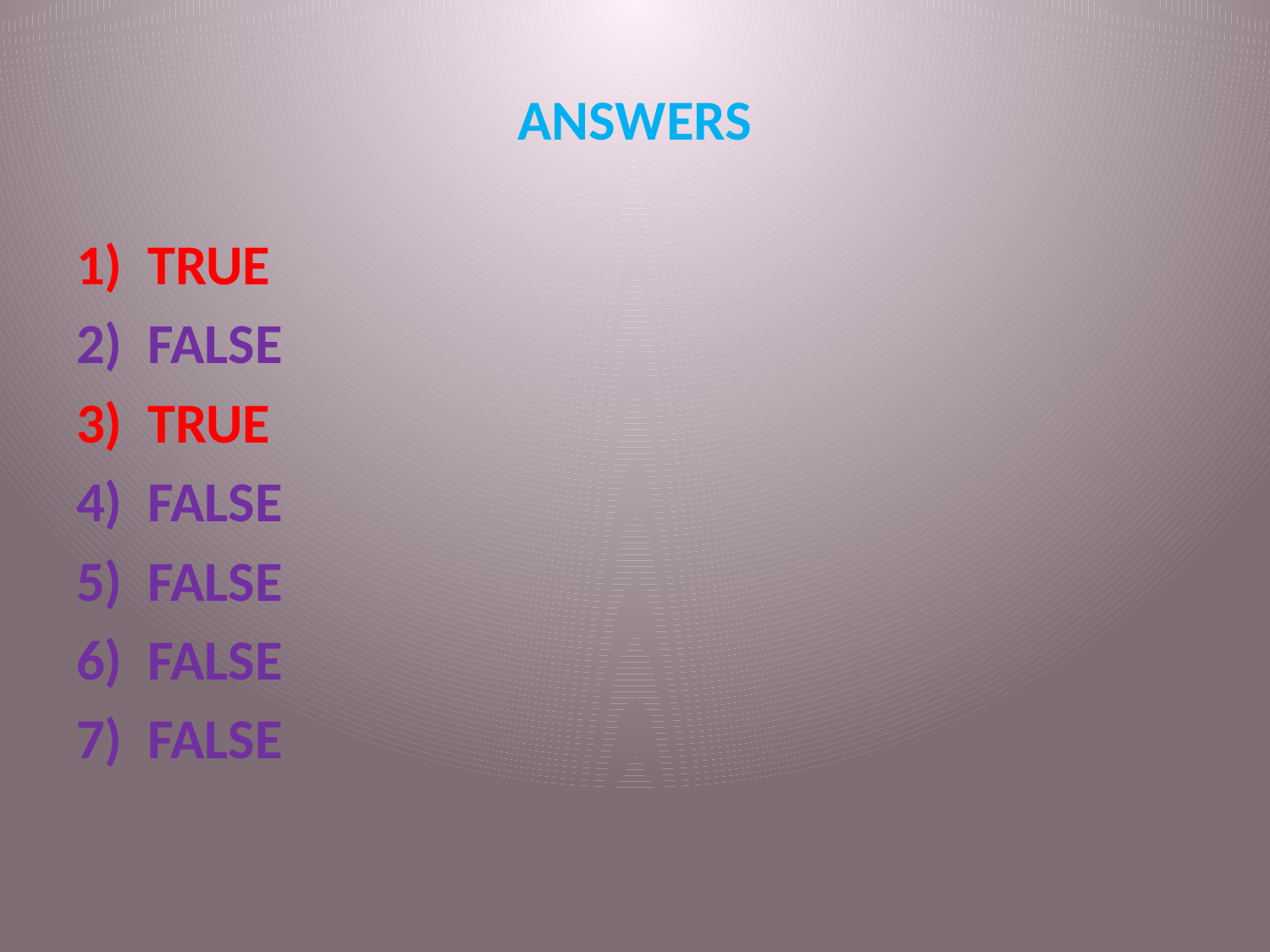

# ANSWERS
TRUE
FALSE
TRUE
FALSE
FALSE
FALSE
FALSE